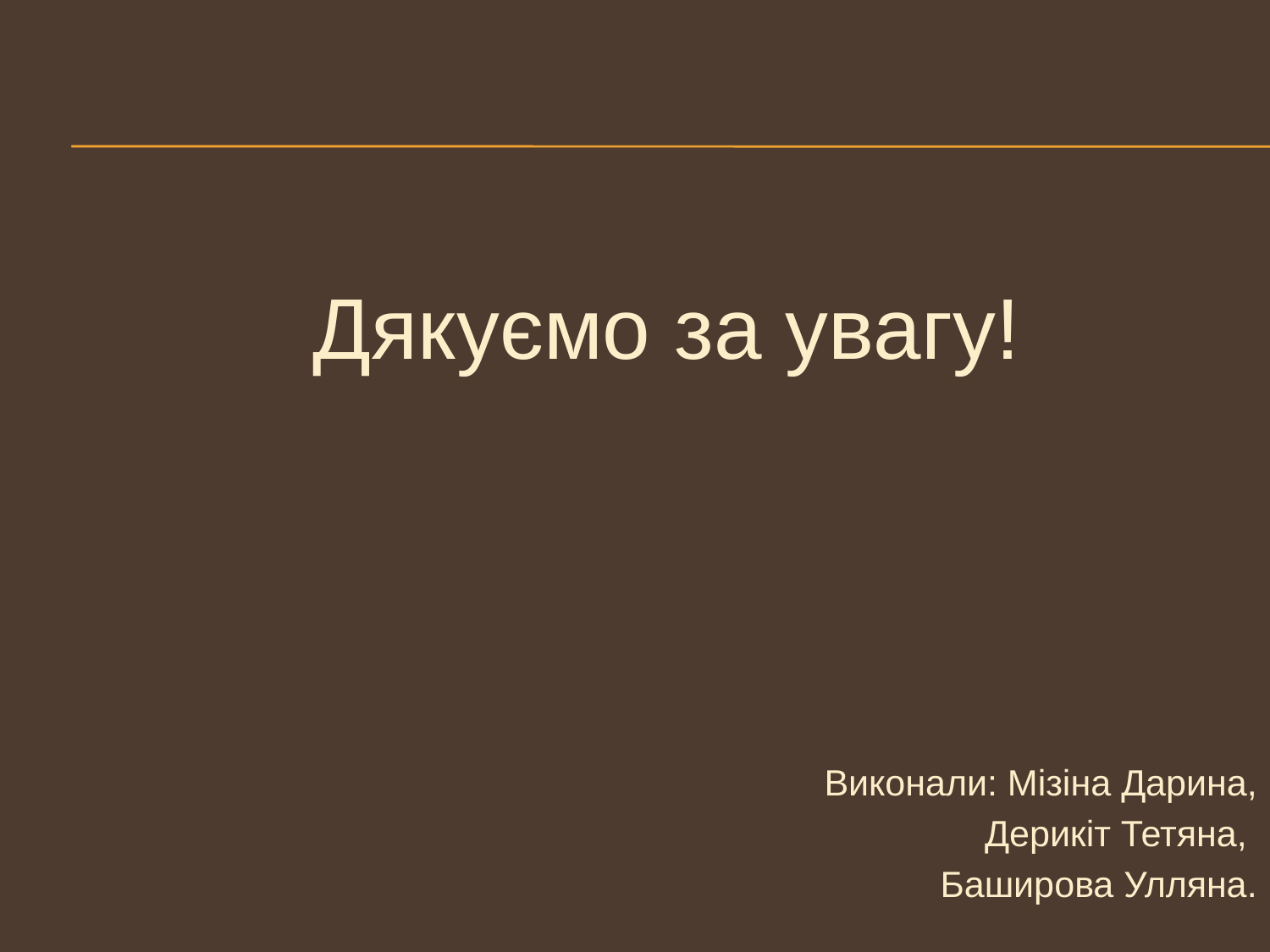

Дякуємо за увагу!

Виконали: Мізіна Дарина,
Дерикіт Тетяна,
Баширова Улляна.